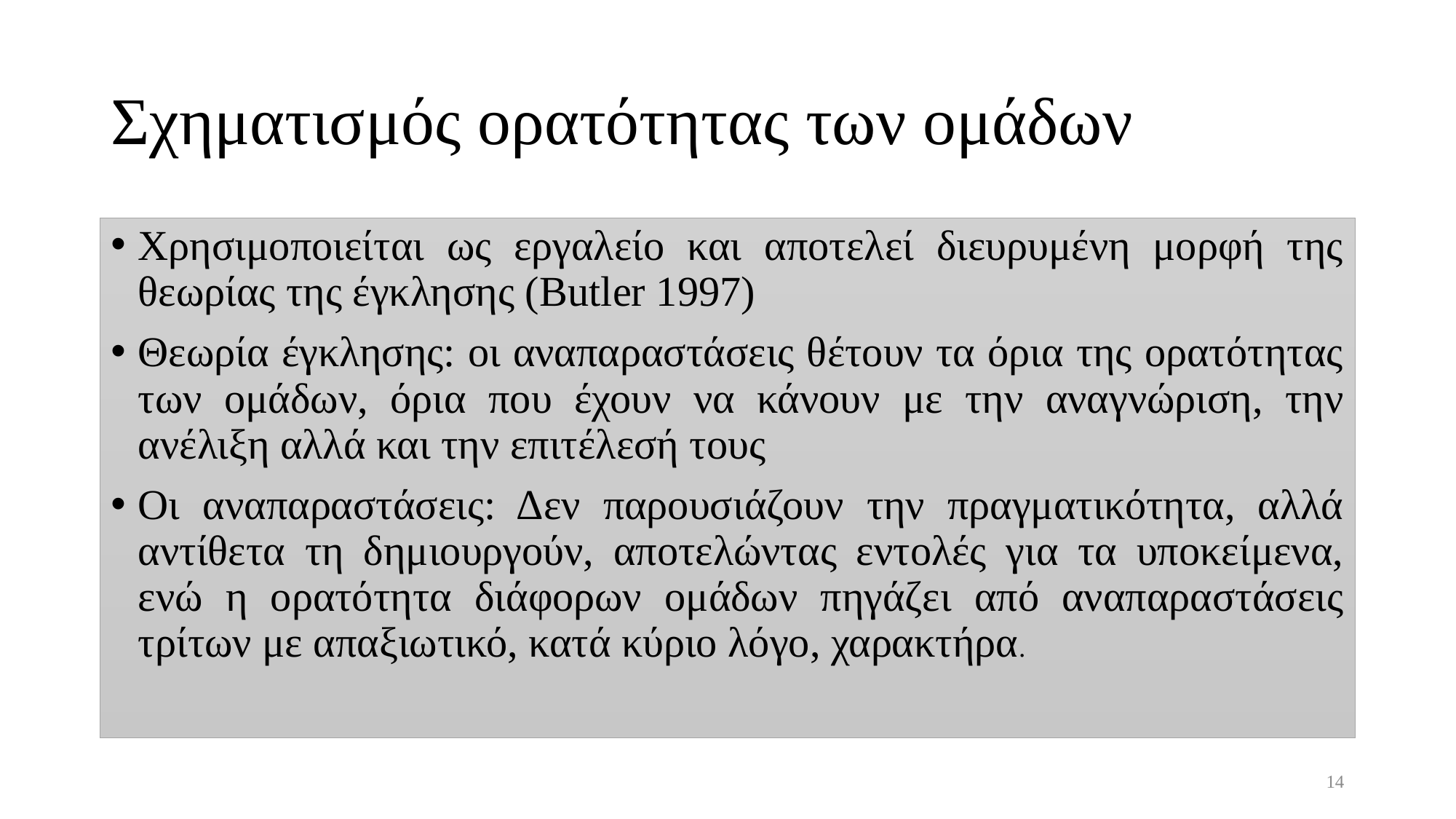

# Σχηματισμός ορατότητας των ομάδων
Χρησιμοποιείται ως εργαλείο και αποτελεί διευρυμένη μορφή της θεωρίας της έγκλησης (Butler 1997)
Θεωρία έγκλησης: οι αναπαραστάσεις θέτουν τα όρια της ορατότητας των ομάδων, όρια που έχουν να κάνουν με την αναγνώριση, την ανέλιξη αλλά και την επιτέλεσή τους
Οι αναπαραστάσεις: Δεν παρουσιάζουν την πραγματικότητα, αλλά αντίθετα τη δημιουργούν, αποτελώντας εντολές για τα υποκείμενα, ενώ η ορατότητα διάφορων ομάδων πηγάζει από αναπαραστάσεις τρίτων με απαξιωτικό, κατά κύριο λόγο, χαρακτήρα.

14